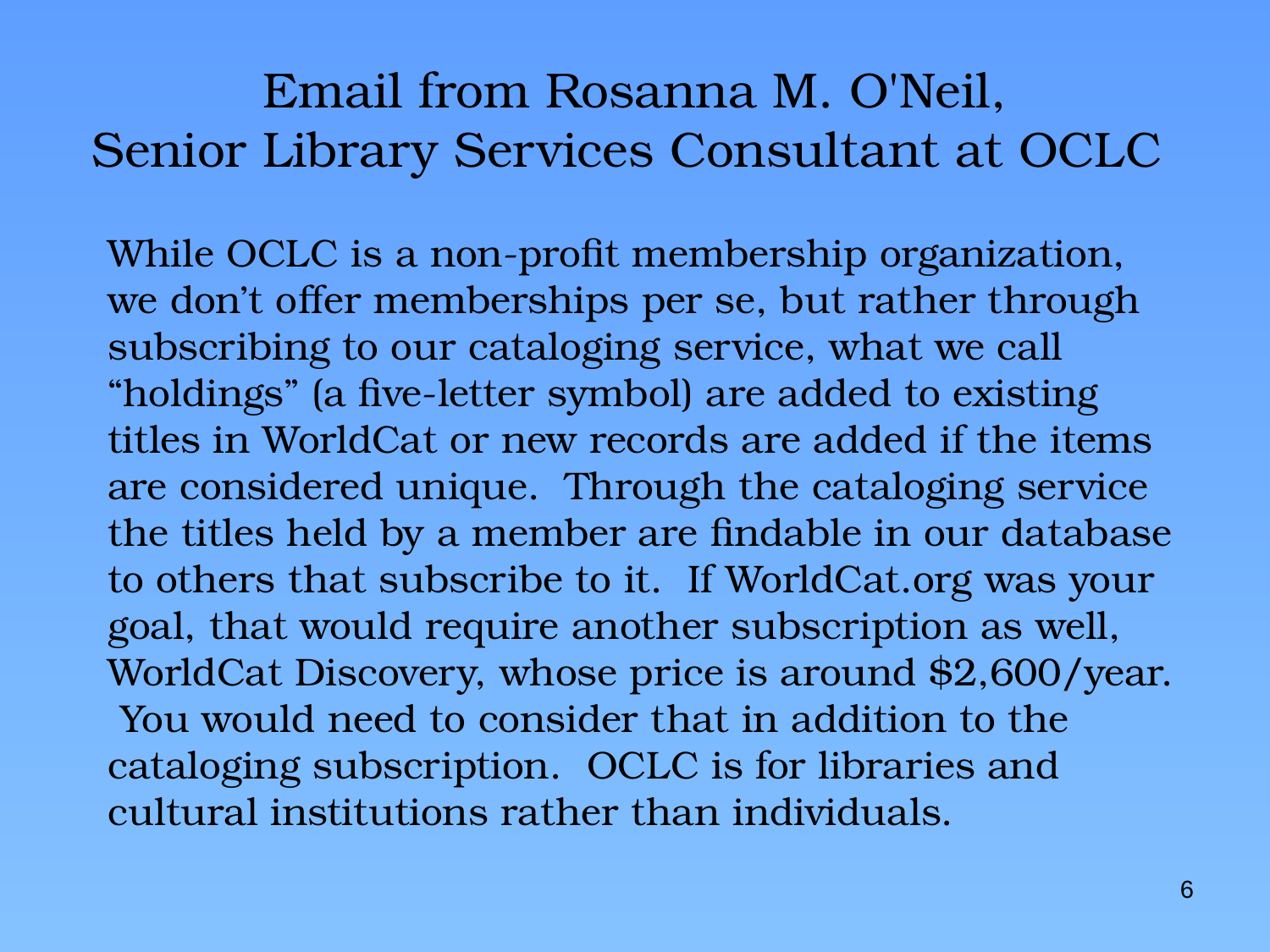

# Email from Rosanna M. O'Neil, Senior Library Services Consultant at OCLC
While OCLC is a non-profit membership organization, we don’t offer memberships per se, but rather through subscribing to our cataloging service, what we call “holdings” (a five-letter symbol) are added to existing titles in WorldCat or new records are added if the items are considered unique.  Through the cataloging service the titles held by a member are findable in our database to others that subscribe to it.  If WorldCat.org was your goal, that would require another subscription as well, WorldCat Discovery, whose price is around $2,600/year.  You would need to consider that in addition to the cataloging subscription.  OCLC is for libraries and cultural institutions rather than individuals.
6